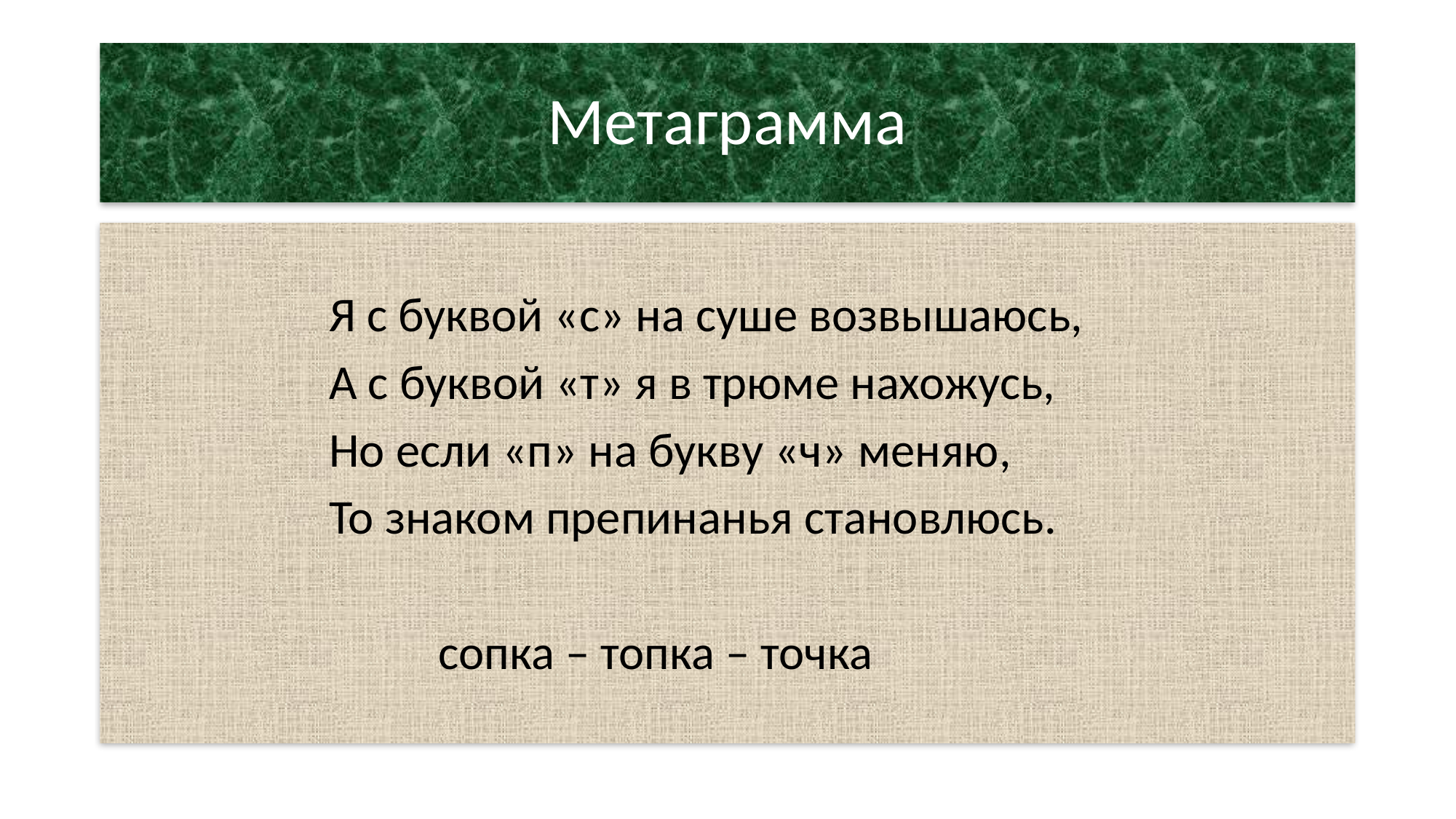

# Метаграмма

		Я с буквой «с» на суше возвышаюсь,
		А с буквой «т» я в трюме нахожусь,
		Но если «п» на букву «ч» меняю,
		То знаком препинанья становлюсь.

			сопка – топка – точка